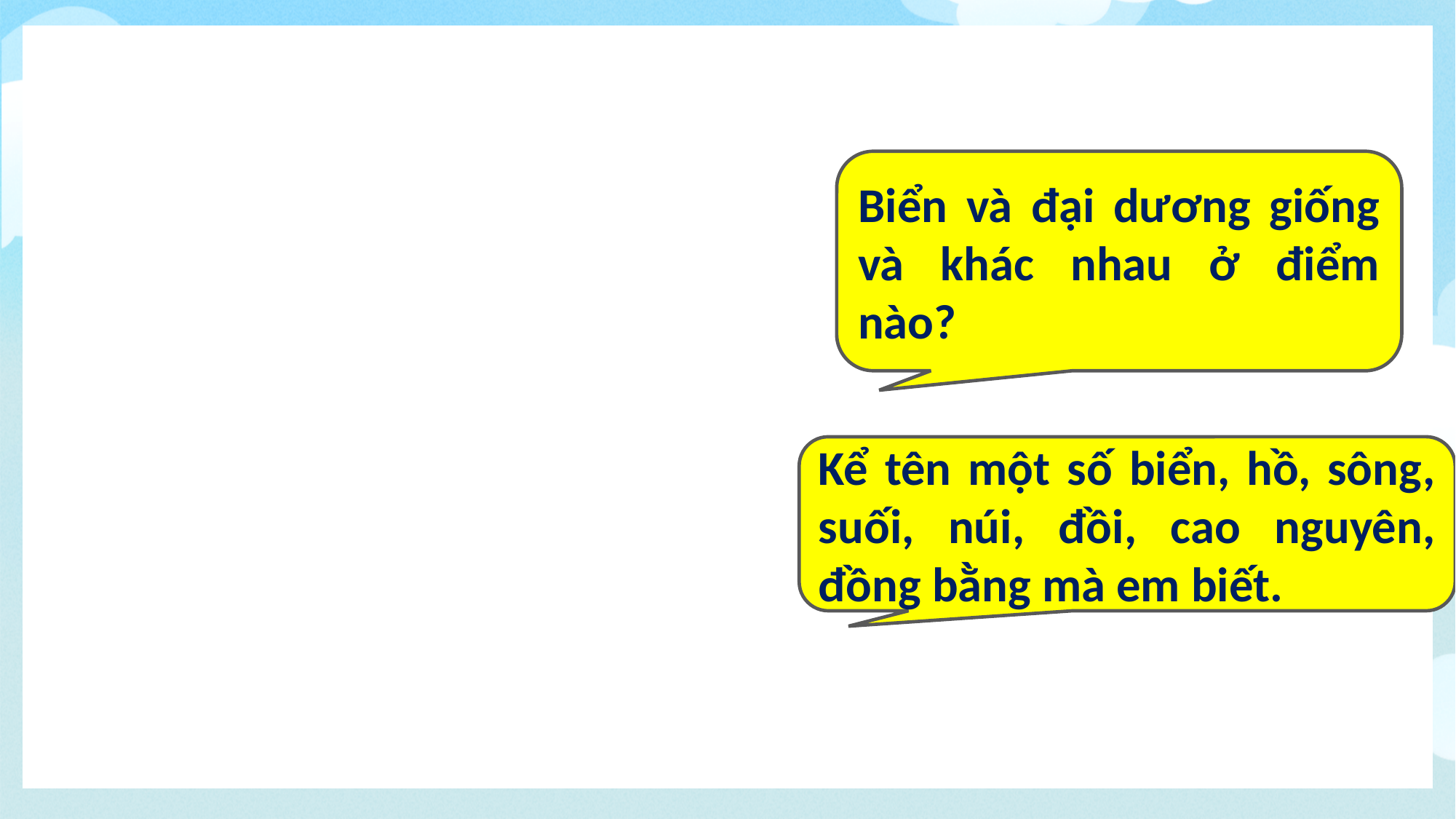

Biển và đại dương giống và khác nhau ở điểm nào?
Kể tên một số biển, hồ, sông, suối, núi, đồi, cao nguyên, đồng bằng mà em biết.